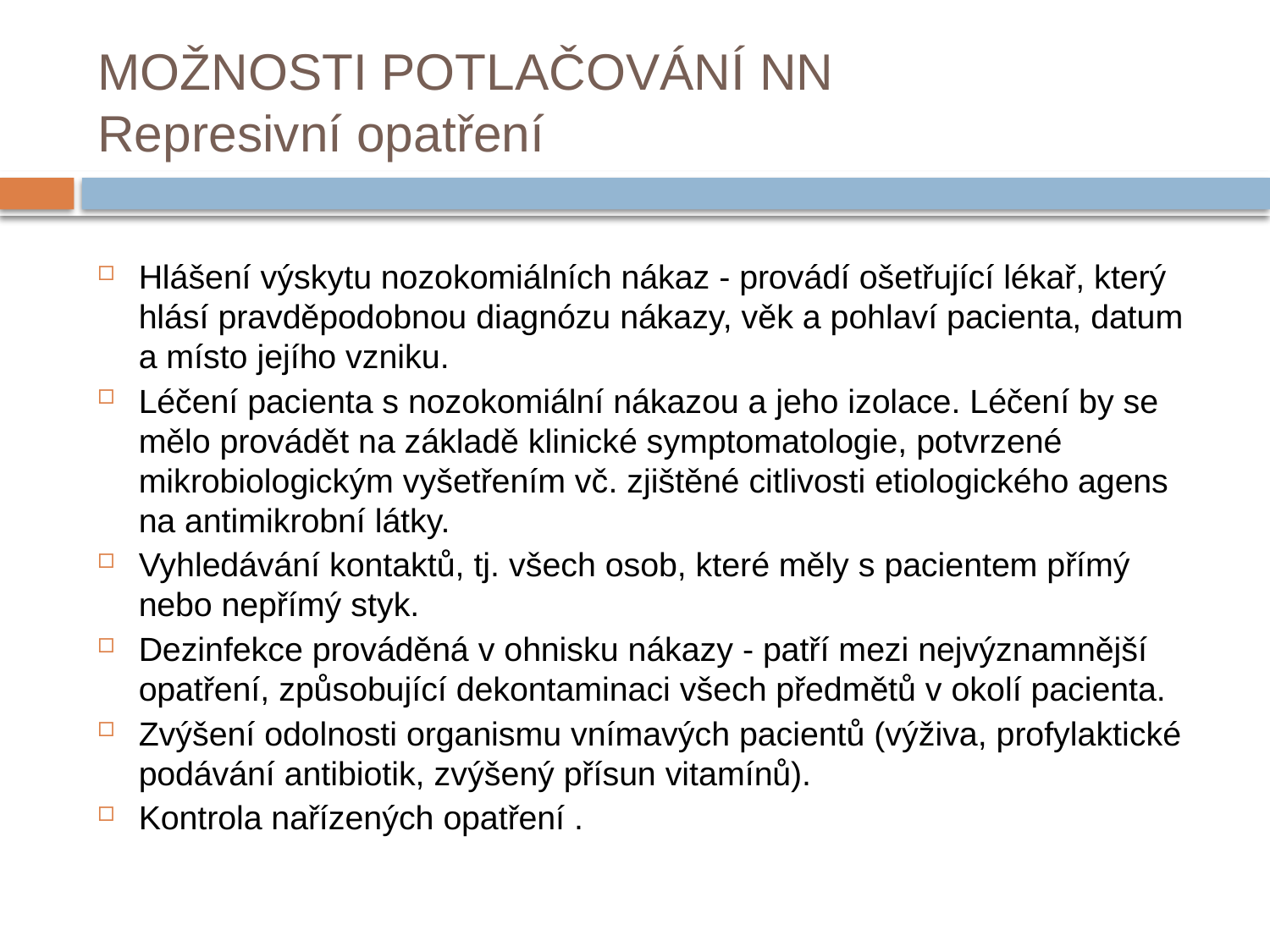

# MOŽNOSTI POTLAČOVÁNÍ NN Represivní opatření

Hlášení výskytu nozokomiálních nákaz - provádí ošetřující lékař, který hlásí pravděpodobnou diagnózu nákazy, věk a pohlaví pacienta, datum a místo jejího vzniku.
Léčení pacienta s nozokomiální nákazou a jeho izolace. Léčení by se mělo provádět na základě klinické symptomatologie, potvrzené mikrobiologickým vyšetřením vč. zjištěné citlivosti etiologického agens na antimikrobní látky.
Vyhledávání kontaktů, tj. všech osob, které měly s pacientem přímý nebo nepřímý styk.
Dezinfekce prováděná v ohnisku nákazy - patří mezi nejvýznamnější opatření, způsobující dekontaminaci všech předmětů v okolí pacienta.
Zvýšení odolnosti organismu vnímavých pacientů (výživa, profylaktické podávání antibiotik, zvýšený přísun vitamínů).
Kontrola nařízených opatření .